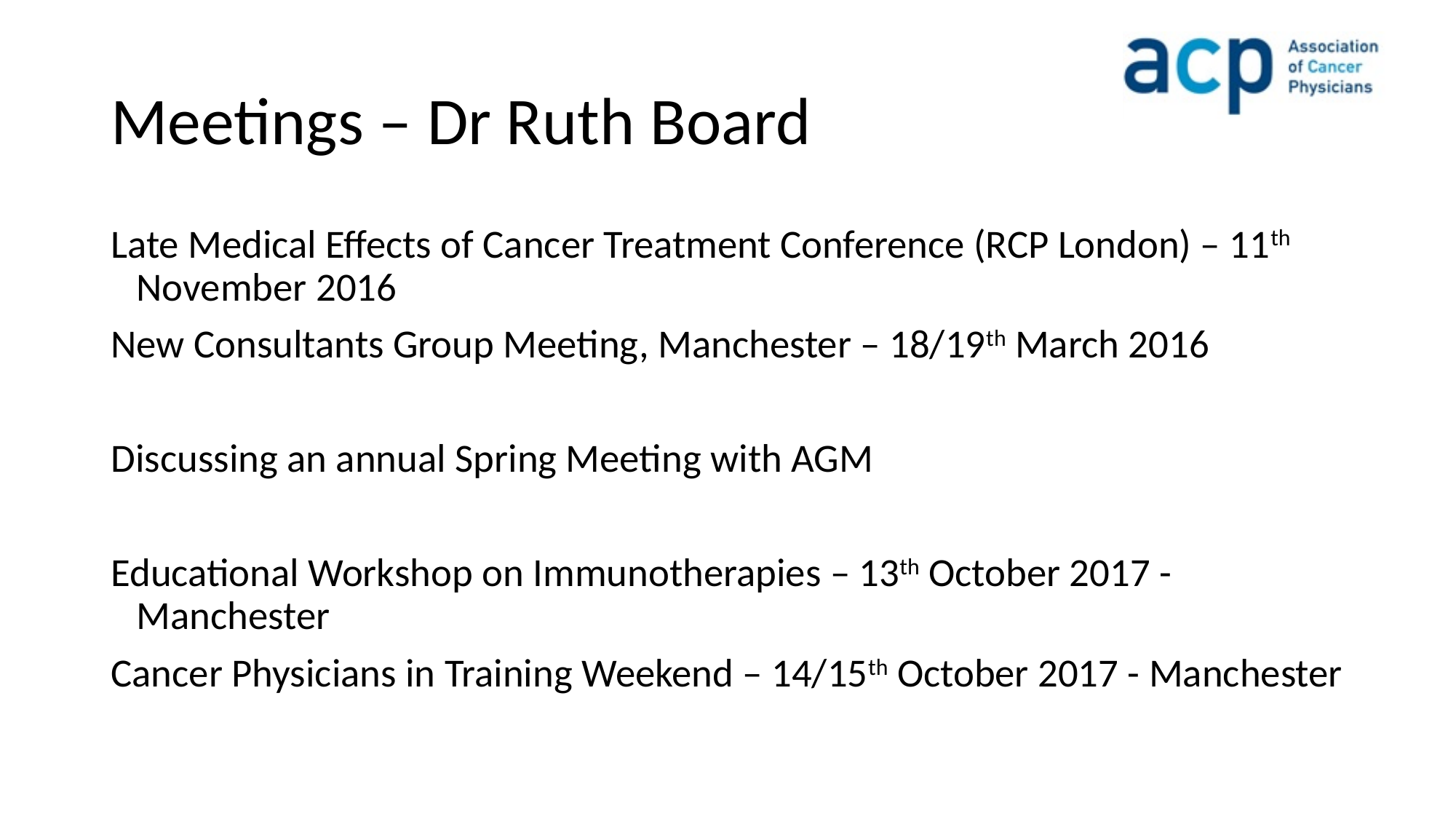

# Meetings – Dr Ruth Board
Late Medical Effects of Cancer Treatment Conference (RCP London) – 11th November 2016
New Consultants Group Meeting, Manchester – 18/19th March 2016

Discussing an annual Spring Meeting with AGM

Educational Workshop on Immunotherapies – 13th October 2017 - Manchester
Cancer Physicians in Training Weekend – 14/15th October 2017 - Manchester